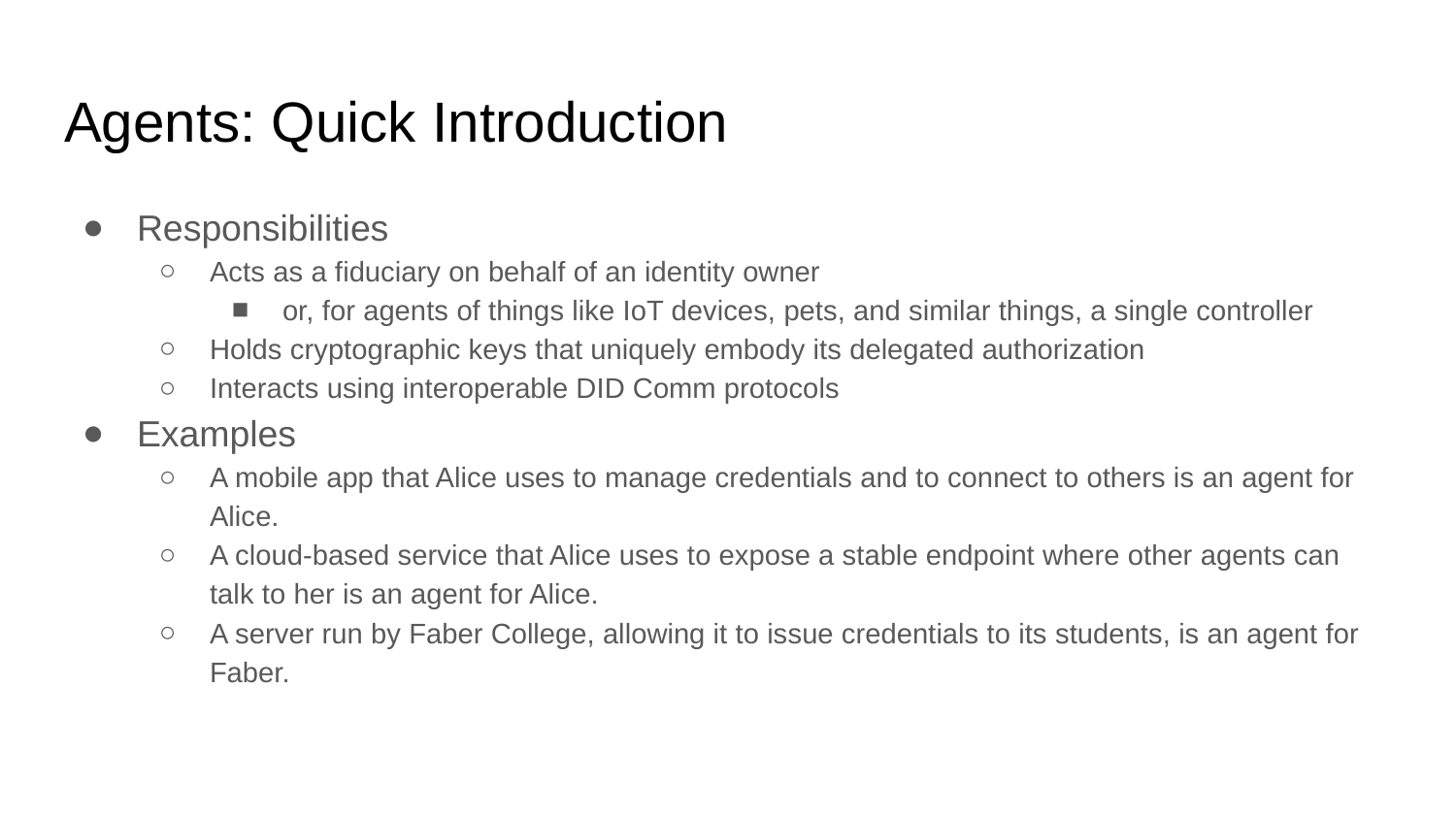

# Agents: Quick Introduction
Responsibilities
Acts as a fiduciary on behalf of an identity owner
or, for agents of things like IoT devices, pets, and similar things, a single controller
Holds cryptographic keys that uniquely embody its delegated authorization
Interacts using interoperable DID Comm protocols
Examples
A mobile app that Alice uses to manage credentials and to connect to others is an agent for Alice.
A cloud-based service that Alice uses to expose a stable endpoint where other agents can talk to her is an agent for Alice.
A server run by Faber College, allowing it to issue credentials to its students, is an agent for Faber.